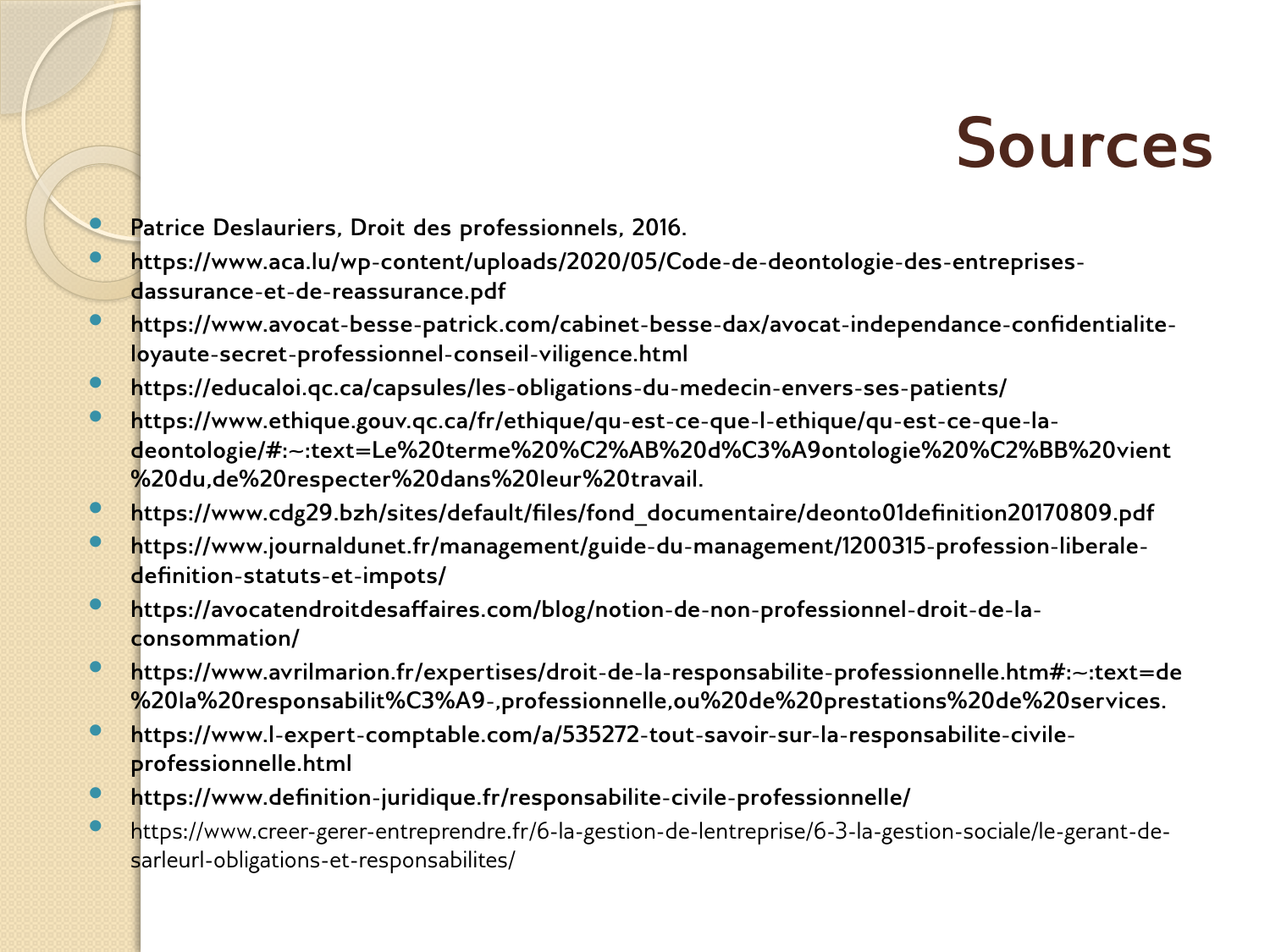

Sources
Patrice Deslauriers, Droit des professionnels, 2016.
https://www.aca.lu/wp-content/uploads/2020/05/Code-de-deontologie-des-entreprises-dassurance-et-de-reassurance.pdf
https://www.avocat-besse-patrick.com/cabinet-besse-dax/avocat-independance-confidentialite-loyaute-secret-professionnel-conseil-viligence.html
https://educaloi.qc.ca/capsules/les-obligations-du-medecin-envers-ses-patients/
https://www.ethique.gouv.qc.ca/fr/ethique/qu-est-ce-que-l-ethique/qu-est-ce-que-la-deontologie/#:~:text=Le%20terme%20%C2%AB%20d%C3%A9ontologie%20%C2%BB%20vient%20du,de%20respecter%20dans%20leur%20travail.
https://www.cdg29.bzh/sites/default/files/fond_documentaire/deonto01definition20170809.pdf
https://www.journaldunet.fr/management/guide-du-management/1200315-profession-liberale-definition-statuts-et-impots/
https://avocatendroitdesaffaires.com/blog/notion-de-non-professionnel-droit-de-la-consommation/
https://www.avrilmarion.fr/expertises/droit-de-la-responsabilite-professionnelle.htm#:~:text=de%20la%20responsabilit%C3%A9-,professionnelle,ou%20de%20prestations%20de%20services.
https://www.l-expert-comptable.com/a/535272-tout-savoir-sur-la-responsabilite-civile-professionnelle.html
https://www.definition-juridique.fr/responsabilite-civile-professionnelle/
https://www.creer-gerer-entreprendre.fr/6-la-gestion-de-lentreprise/6-3-la-gestion-sociale/le-gerant-de-sarleurl-obligations-et-responsabilites/